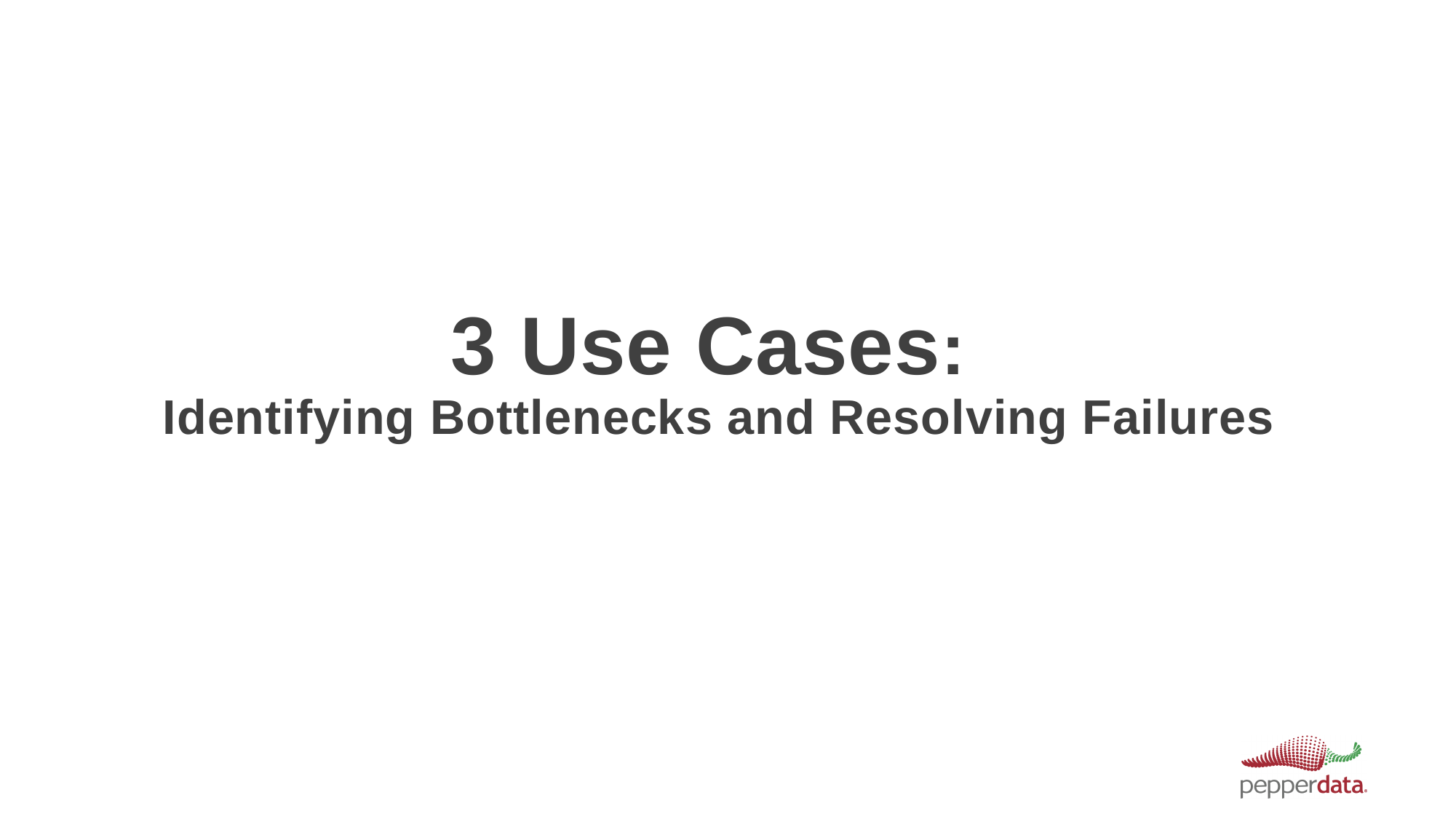

# 3 Use Cases: Identifying Bottlenecks and Resolving Failures